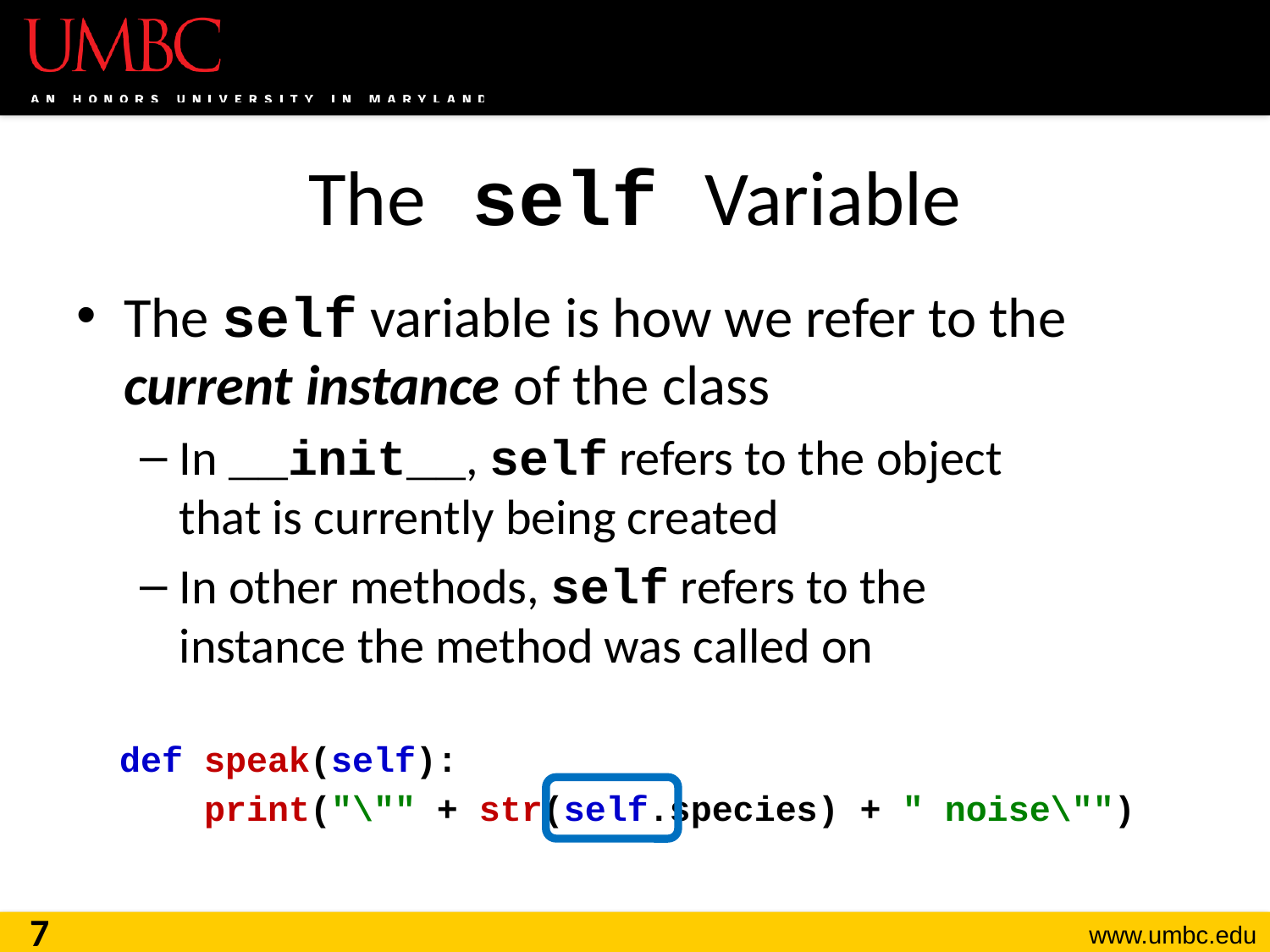

# The self Variable
The self variable is how we refer to the current instance of the class
In __init__, self refers to the object
that is currently being created
In other methods, self refers to the
instance the method was called on

def speak(self):
    print("\"" + str(self.species) + " noise\"")

7